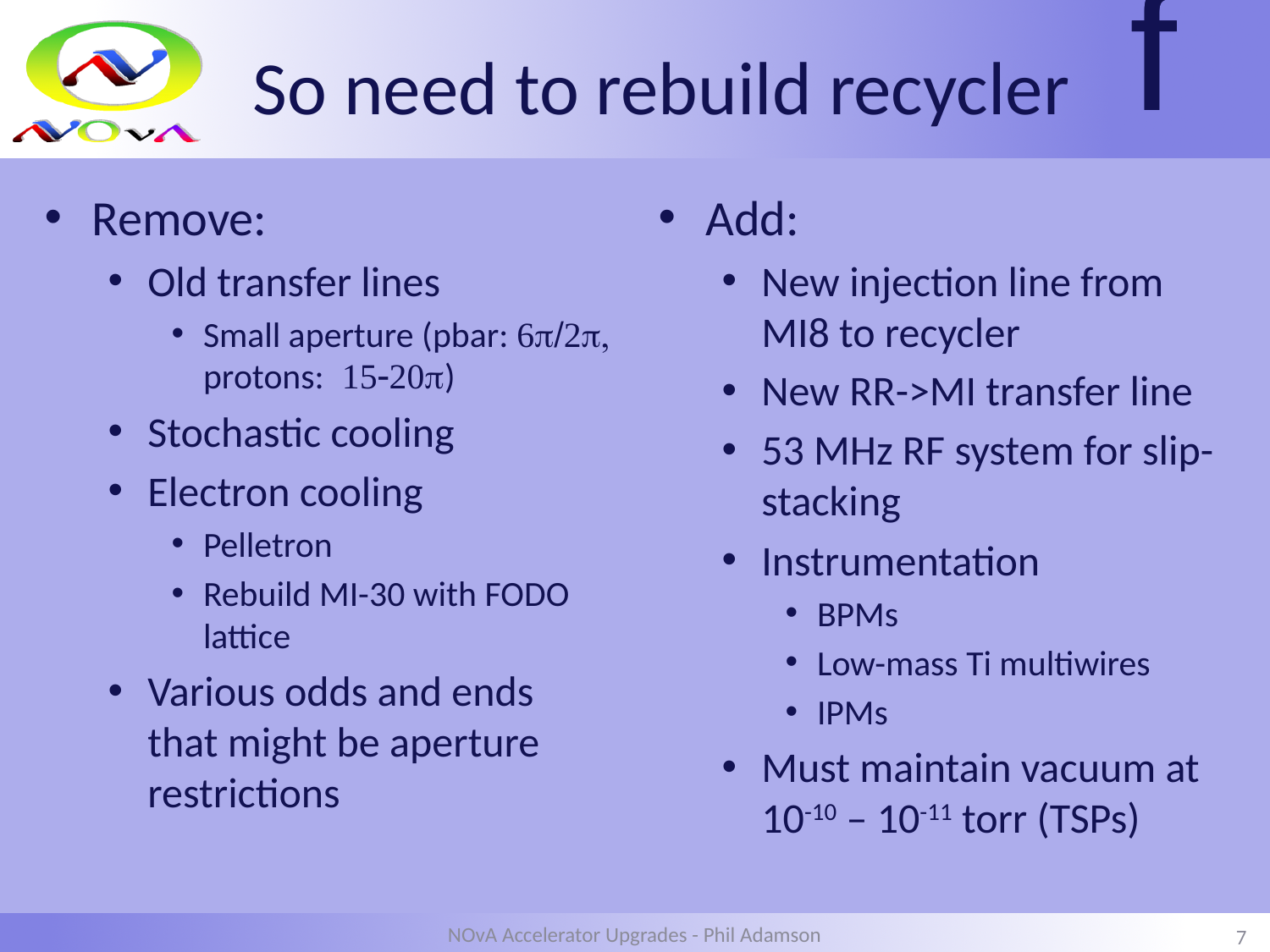

# So need to rebuild recycler
Remove:
Old transfer lines
Small aperture (pbar: 6π/2π, protons: 15−20π)
Stochastic cooling
Electron cooling
Pelletron
Rebuild MI-30 with FODO lattice
Various odds and ends that might be aperture restrictions
Add:
New injection line from MI8 to recycler
New RR->MI transfer line
53 MHz RF system for slip-stacking
Instrumentation
BPMs
Low-mass Ti multiwires
IPMs
Must maintain vacuum at 10-10 – 10-11 torr (TSPs)
NOvA Accelerator Upgrades - Phil Adamson
7